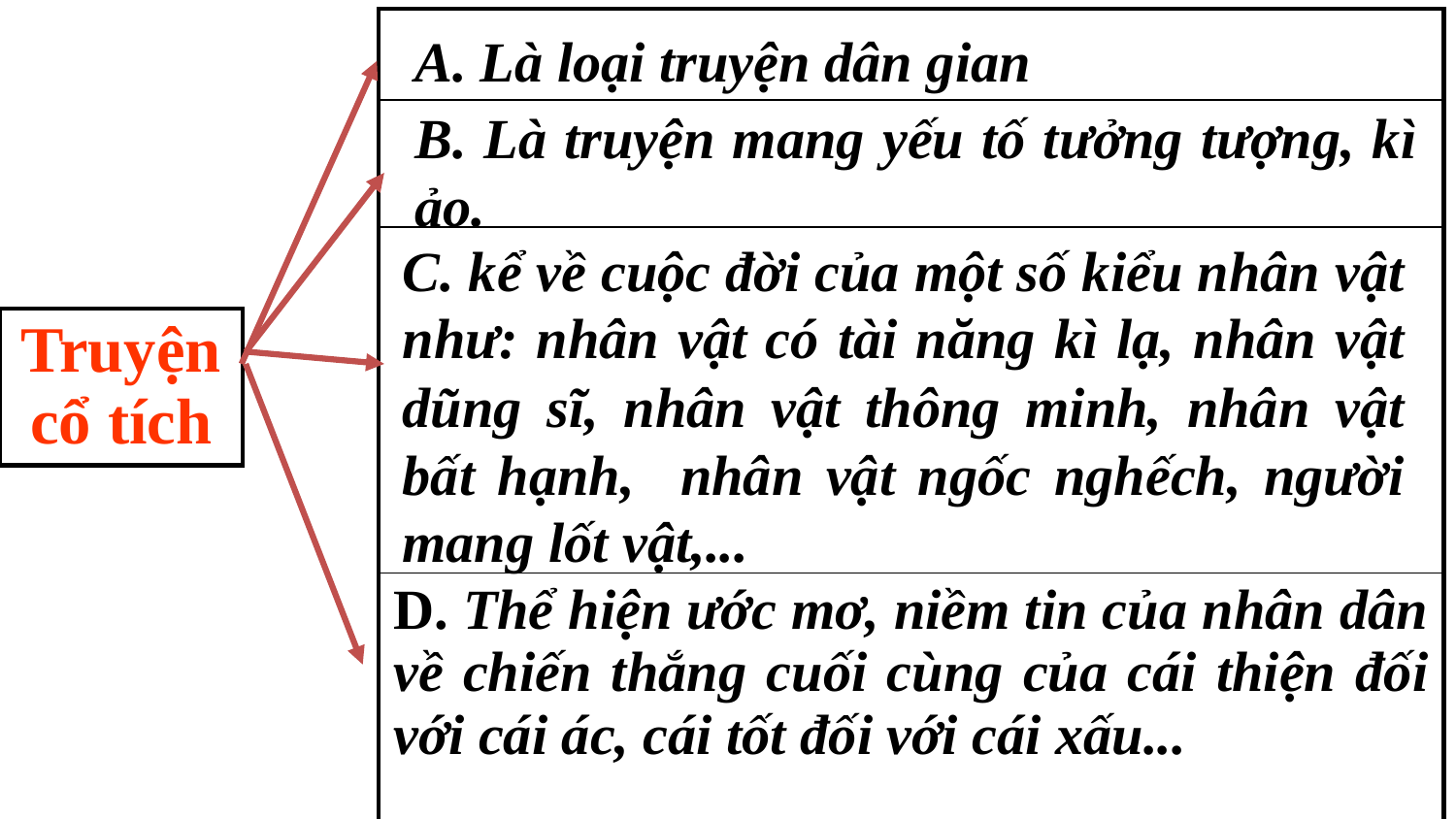

|  |
| --- |
|  |
|  |
| D. Thể hiện ước mơ, niềm tin của nhân dân về chiến thắng cuối cùng của cái thiện đối với cái ác, cái tốt đối với cái xấu... |
A. Là loại truyện dân gian

B. Là truyện mang yếu tố tưởng tượng, kì ảo.

C. kể về cuộc đời của một số kiểu nhân vật như: nhân vật có tài năng kì lạ, nhân vật dũng sĩ, nhân vật thông minh, nhân vật bất hạnh,  nhân vật ngốc nghếch, người mang lốt vật,...
| Truyện cổ tích |
| --- |